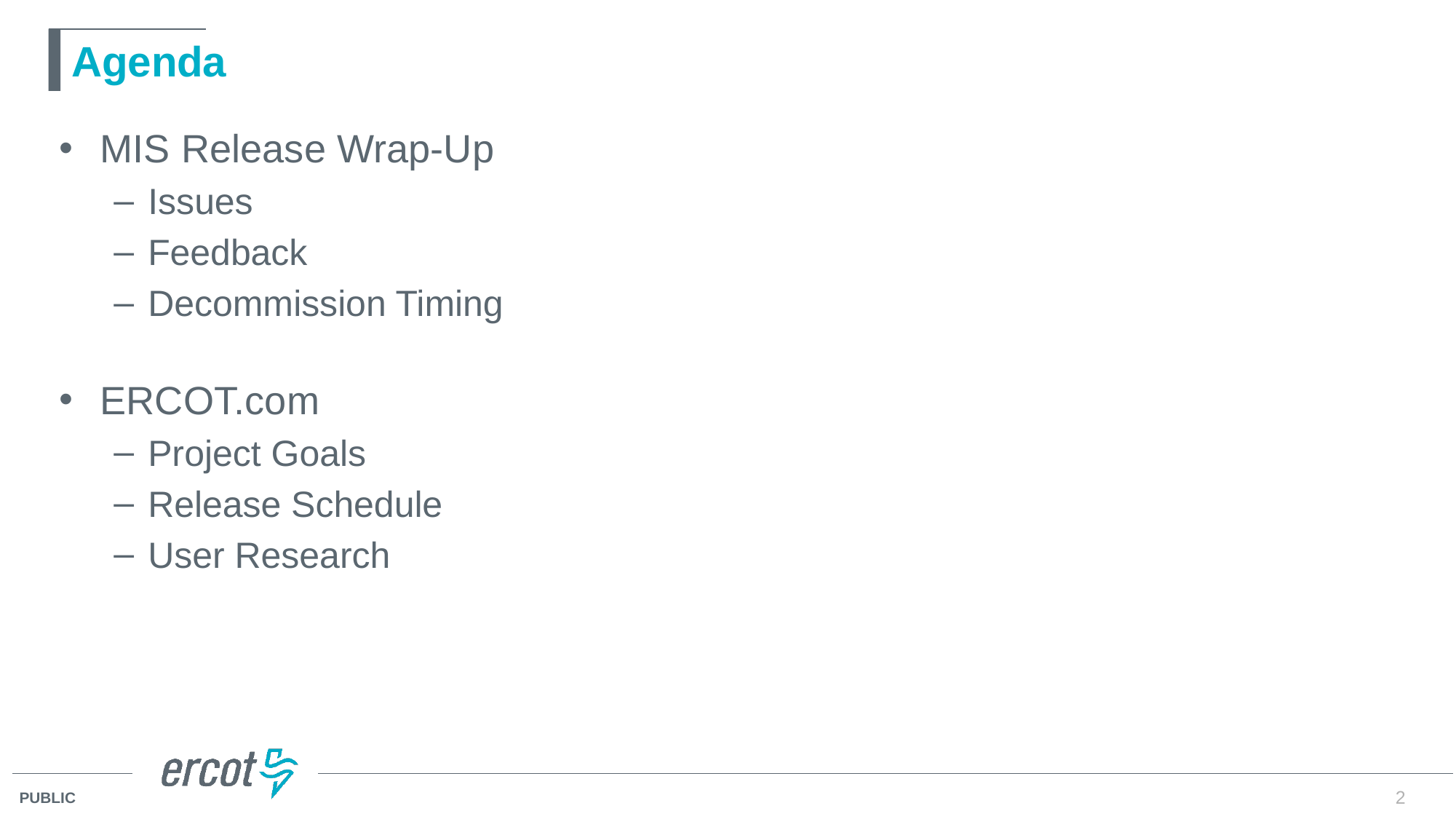

# Agenda
MIS Release Wrap-Up
Issues
Feedback
Decommission Timing
ERCOT.com
Project Goals
Release Schedule
User Research

2